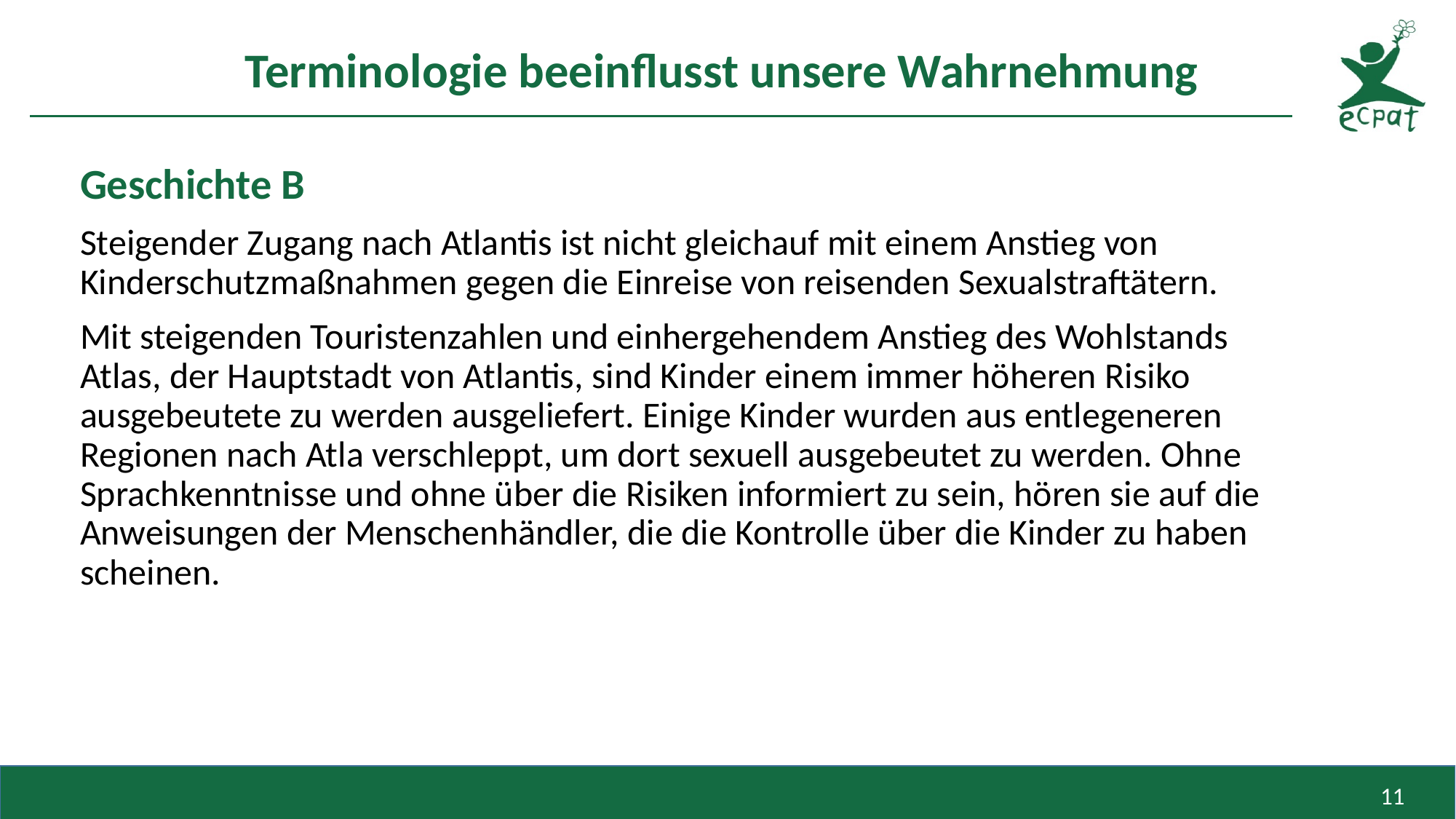

Terminologie beeinflusst unsere Wahrnehmung
Geschichte B
Steigender Zugang nach Atlantis ist nicht gleichauf mit einem Anstieg von Kinderschutzmaßnahmen gegen die Einreise von reisenden Sexualstraftätern.
Mit steigenden Touristenzahlen und einhergehendem Anstieg des Wohlstands Atlas, der Hauptstadt von Atlantis, sind Kinder einem immer höheren Risiko ausgebeutete zu werden ausgeliefert. Einige Kinder wurden aus entlegeneren Regionen nach Atla verschleppt, um dort sexuell ausgebeutet zu werden. Ohne Sprachkenntnisse und ohne über die Risiken informiert zu sein, hören sie auf die Anweisungen der Menschenhändler, die die Kontrolle über die Kinder zu haben scheinen.